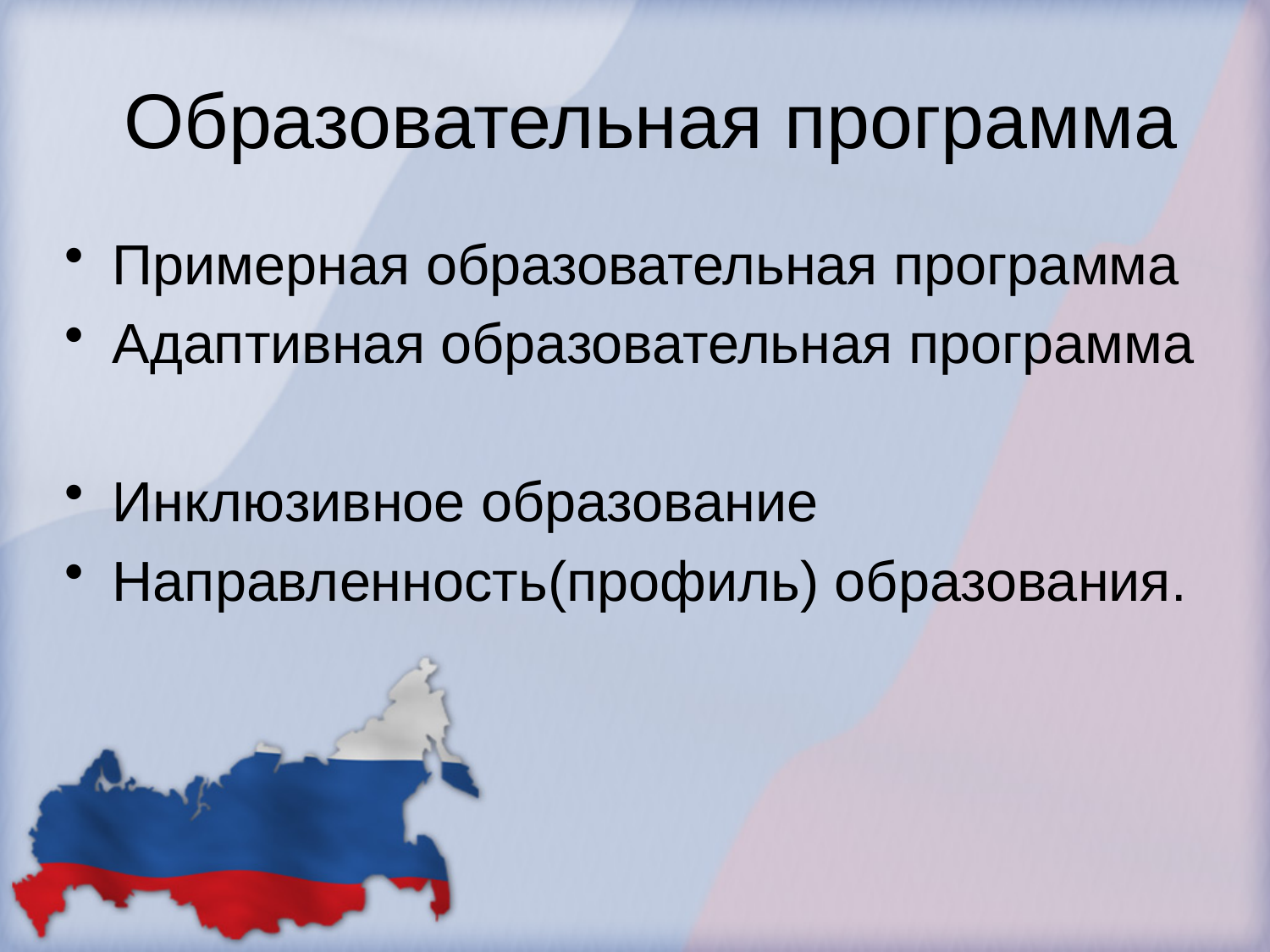

# Образовательная программа
Примерная образовательная программа
Адаптивная образовательная программа

Инклюзивное образование
Направленность(профиль) образования.